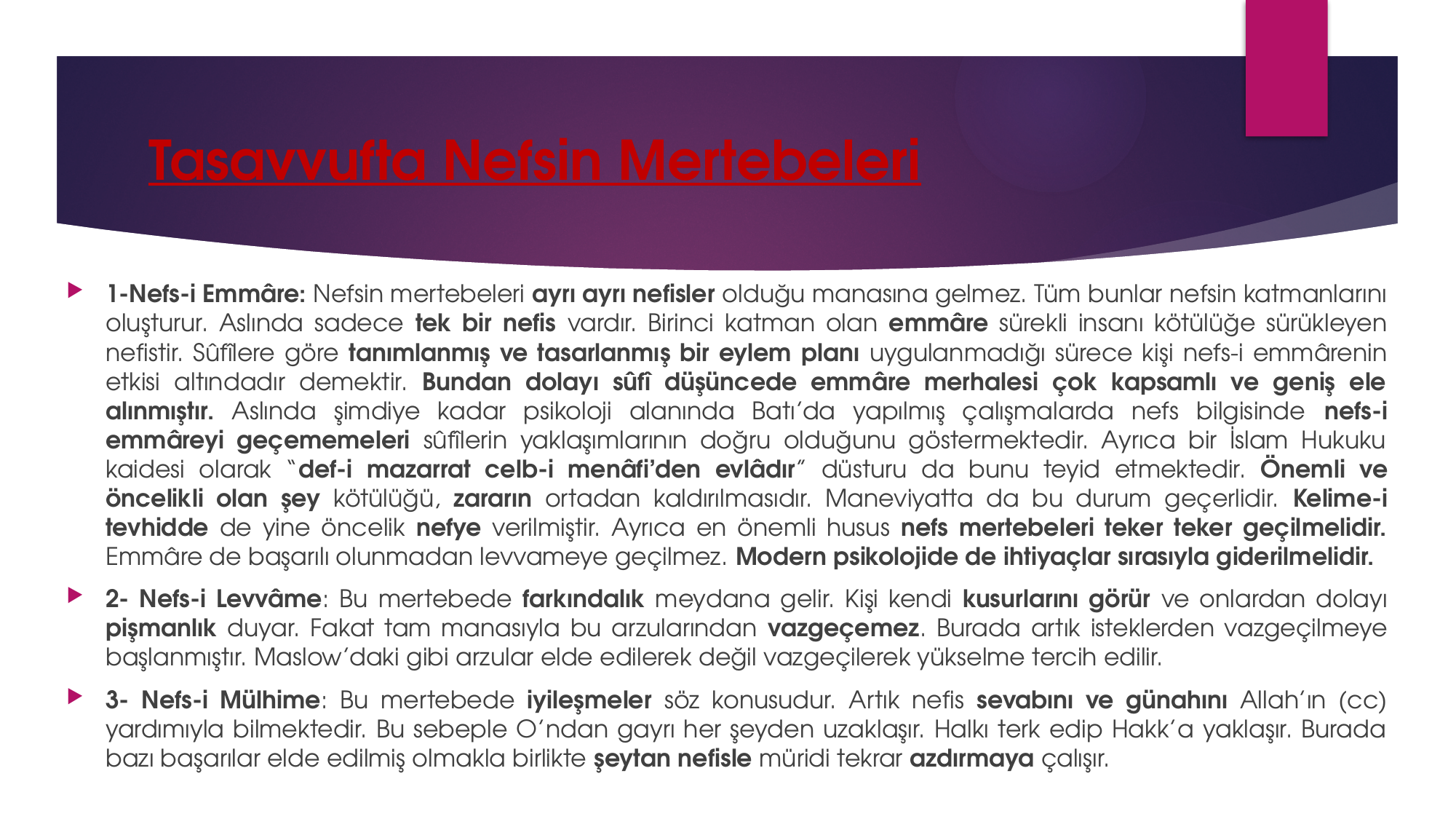

# Tasavvufta Nefsin Mertebeleri
1-Nefs-i Emmâre: Nefsin mertebeleri ayrı ayrı nefisler olduğu manasına gelmez. Tüm bunlar nefsin katmanlarını oluşturur. Aslında sadece tek bir nefis vardır. Birinci katman olan emmâre sürekli insanı kötülüğe sürükleyen nefistir. Sûfîlere göre tanımlanmış ve tasarlanmış bir eylem planı uygulanmadığı sürece kişi nefs-i emmârenin etkisi altındadır demektir. Bundan dolayı sûfî düşüncede emmâre merhalesi çok kapsamlı ve geniş ele alınmıştır. Aslında şimdiye kadar psikoloji alanında Batı’da yapılmış çalışmalarda nefs bilgisinde nefs-i emmâreyi geçememeleri sûfîlerin yaklaşımlarının doğru olduğunu göstermektedir. Ayrıca bir İslam Hukuku kaidesi olarak “def-i mazarrat celb-i menâfi’den evlâdır” düsturu da bunu teyid etmektedir. Önemli ve öncelikli olan şey kötülüğü, zararın ortadan kaldırılmasıdır. Maneviyatta da bu durum geçerlidir. Kelime-i tevhidde de yine öncelik nefye verilmiştir. Ayrıca en önemli husus nefs mertebeleri teker teker geçilmelidir. Emmâre de başarılı olunmadan levvameye geçilmez. Modern psikolojide de ihtiyaçlar sırasıyla giderilmelidir.
2- Nefs-i Levvâme: Bu mertebede farkındalık meydana gelir. Kişi kendi kusurlarını görür ve onlardan dolayı pişmanlık duyar. Fakat tam manasıyla bu arzularından vazgeçemez. Burada artık isteklerden vazgeçilmeye başlanmıştır. Maslow’daki gibi arzular elde edilerek değil vazgeçilerek yükselme tercih edilir.
3- Nefs-i Mülhime: Bu mertebede iyileşmeler söz konusudur. Artık nefis sevabını ve günahını Allah’ın (cc) yardımıyla bilmektedir. Bu sebeple O’ndan gayrı her şeyden uzaklaşır. Halkı terk edip Hakk’a yaklaşır. Burada bazı başarılar elde edilmiş olmakla birlikte şeytan nefisle müridi tekrar azdırmaya çalışır.